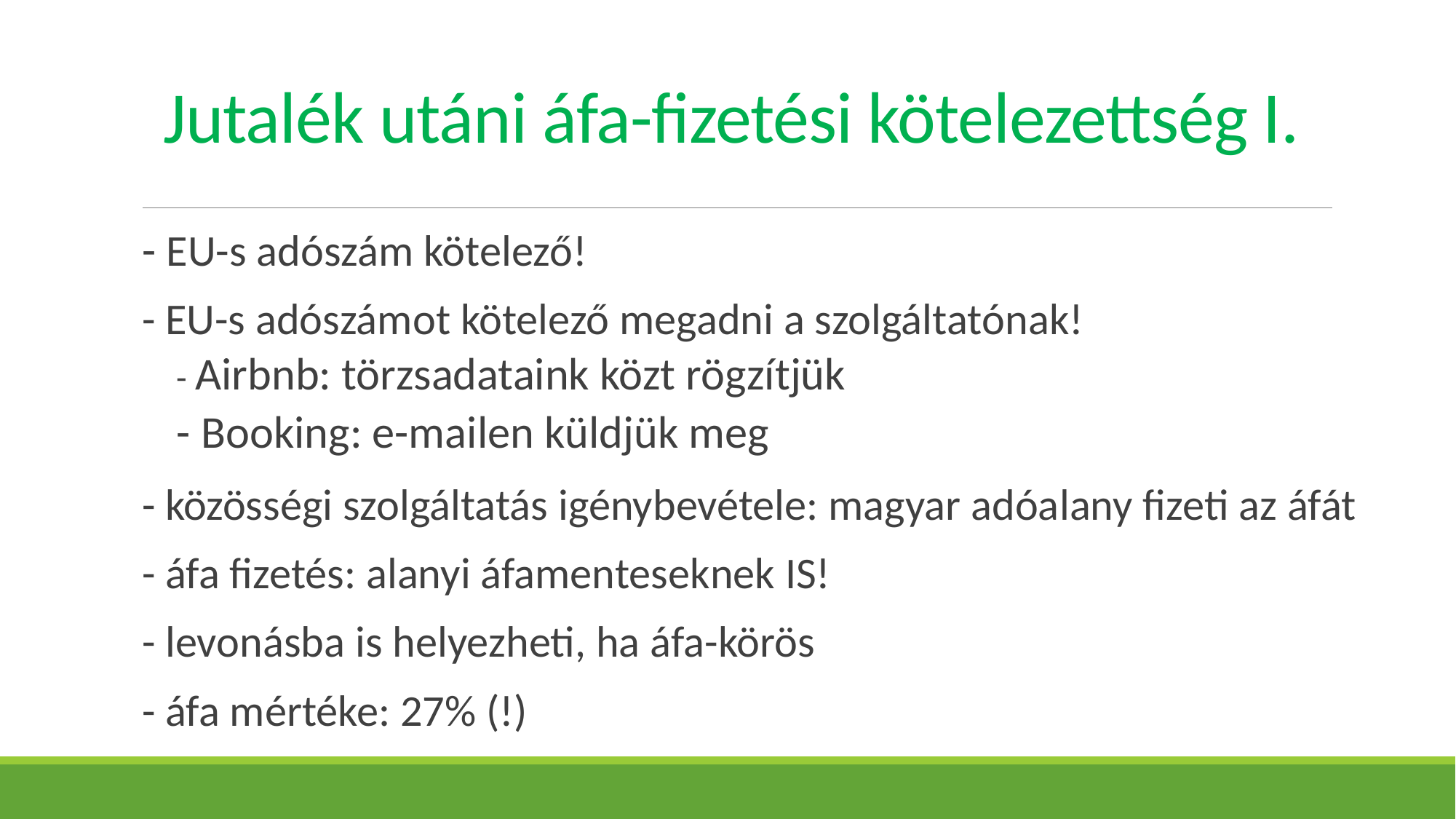

# Jutalék utáni áfa-fizetési kötelezettség I.
- EU-s adószám kötelező!
- EU-s adószámot kötelező megadni a szolgáltatónak!
- Airbnb: törzsadataink közt rögzítjük
- Booking: e-mailen küldjük meg
- közösségi szolgáltatás igénybevétele: magyar adóalany fizeti az áfát
- áfa fizetés: alanyi áfamenteseknek IS!
- levonásba is helyezheti, ha áfa-körös
- áfa mértéke: 27% (!)